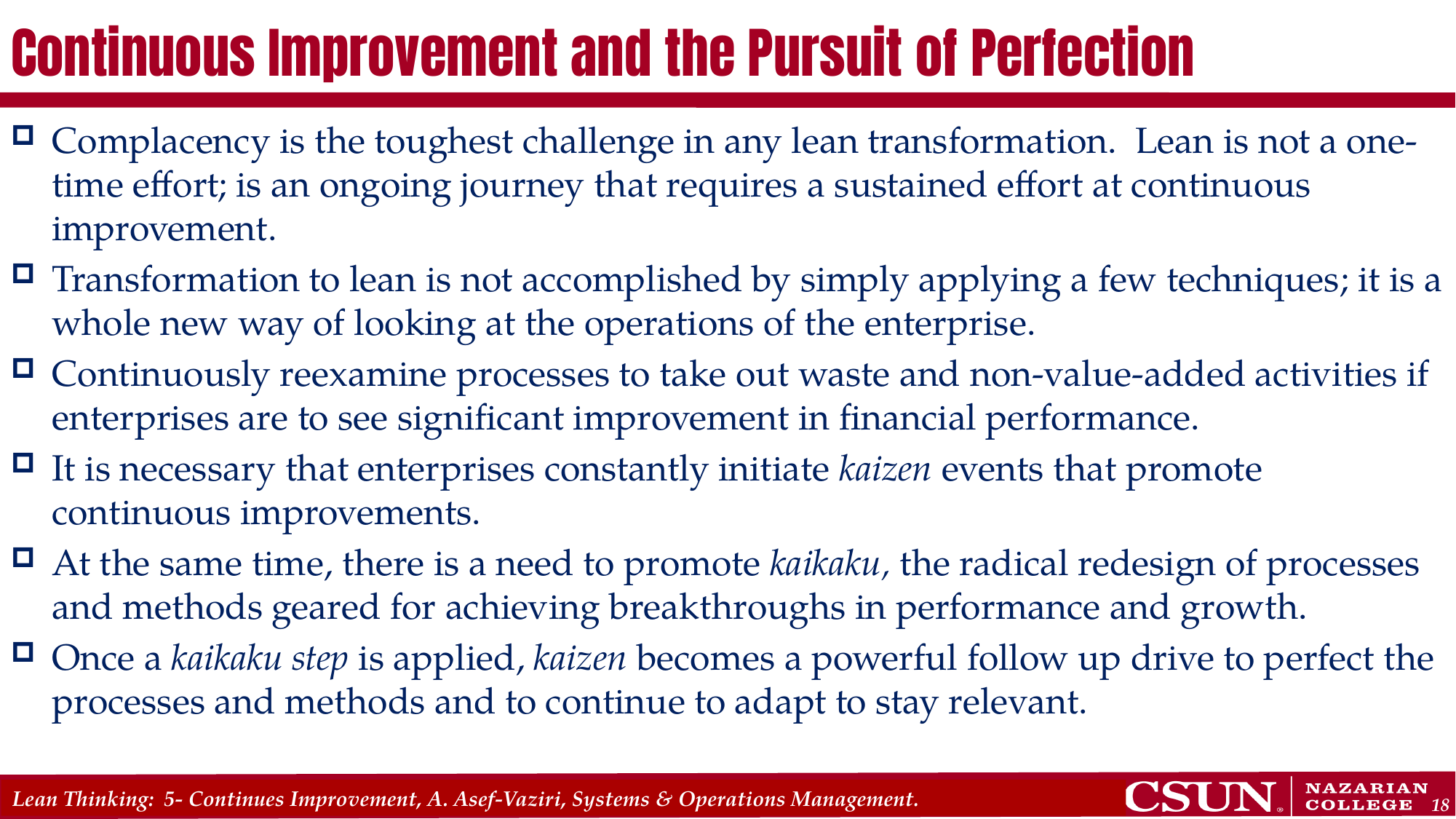

# Continuous Improvement and the Pursuit of Perfection
Complacency is the toughest challenge in any lean transformation.  Lean is not a one-time effort; is an ongoing journey that requires a sustained effort at continuous improvement.
Transformation to lean is not accomplished by simply applying a few techniques; it is a whole new way of looking at the operations of the enterprise.
Continuously reexamine processes to take out waste and non-value-added activities if enterprises are to see significant improvement in financial performance.
It is necessary that enterprises constantly initiate kaizen events that promote continuous improvements.
At the same time, there is a need to promote kaikaku, the radical redesign of processes and methods geared for achieving breakthroughs in performance and growth.
Once a kaikaku step is applied, kaizen becomes a powerful follow up drive to perfect the processes and methods and to continue to adapt to stay relevant.